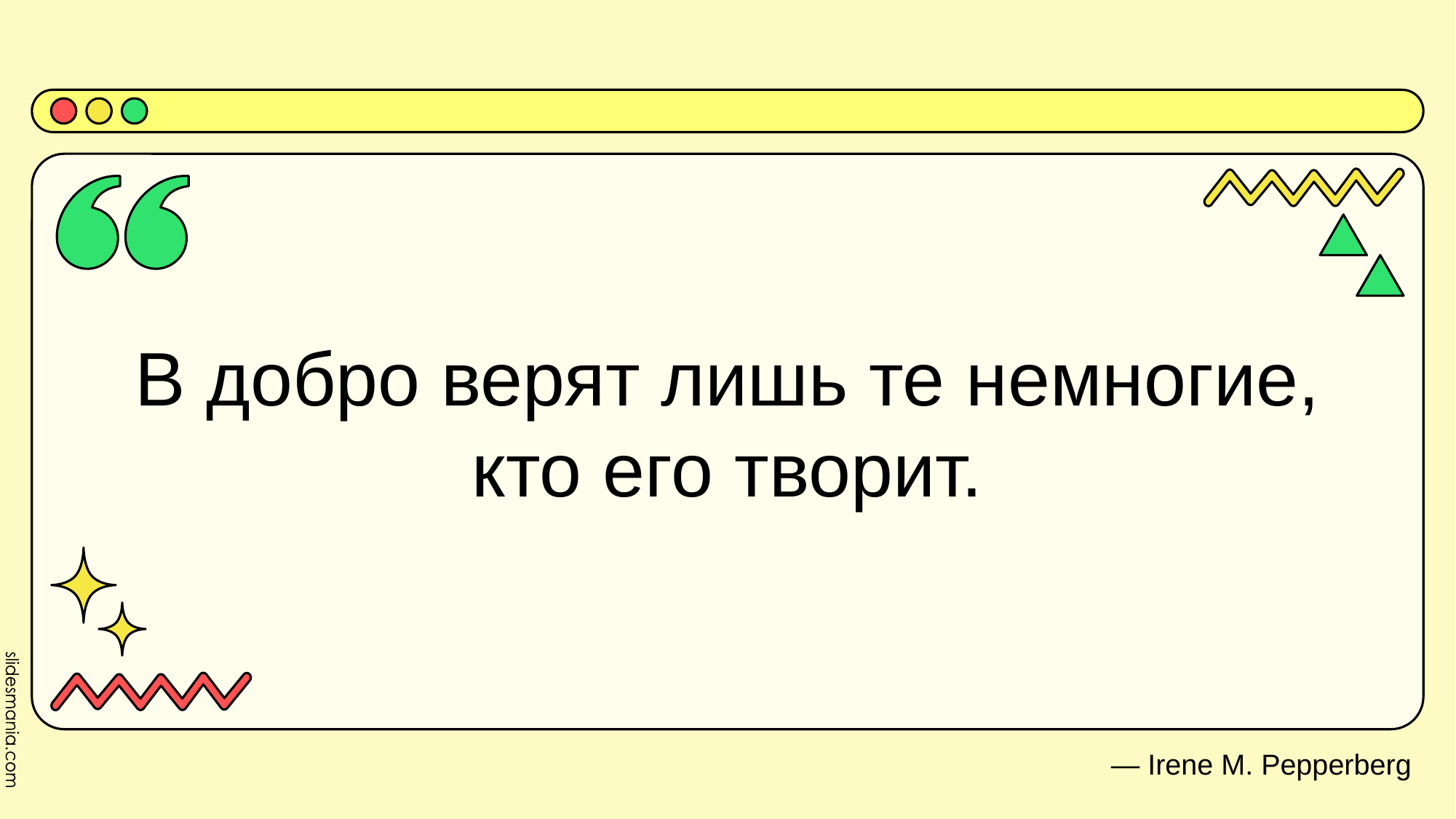

# В добро верят лишь те немногие, кто его творит.

― Irene M. Pepperberg